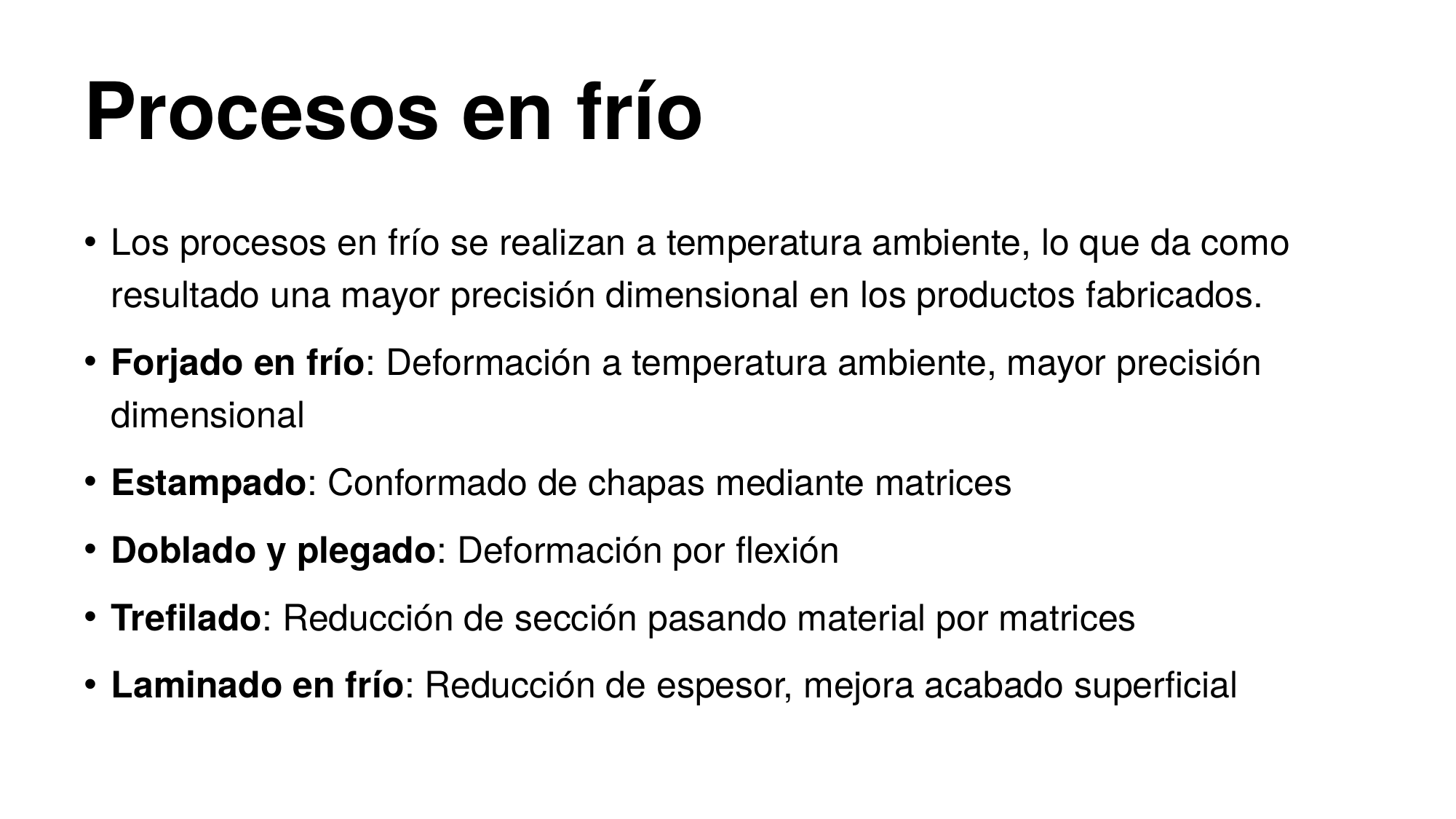

# Procesos en frío
Los procesos en frío se realizan a temperatura ambiente, lo que da como resultado una mayor precisión dimensional en los productos fabricados.
Forjado en frío: Deformación a temperatura ambiente, mayor precisión dimensional
Estampado: Conformado de chapas mediante matrices
Doblado y plegado: Deformación por flexión
Trefilado: Reducción de sección pasando material por matrices
Laminado en frío: Reducción de espesor, mejora acabado superficial